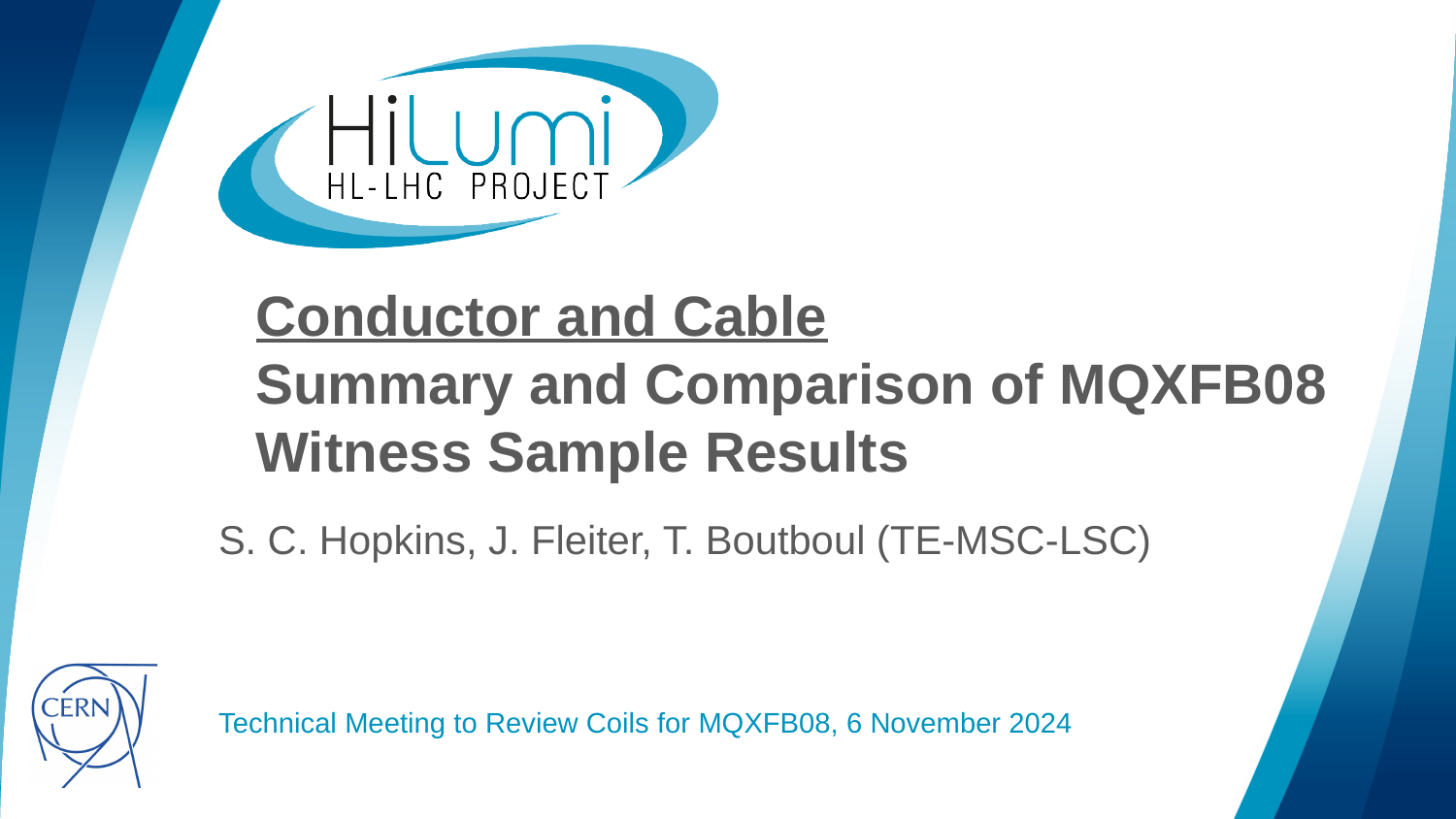

# Conductor and Cable Summary and Comparison of MQXFB08 Witness Sample Results
S. C. Hopkins, J. Fleiter, T. Boutboul (TE-MSC-LSC)
Technical Meeting to Review Coils for MQXFB08, 6 November 2024